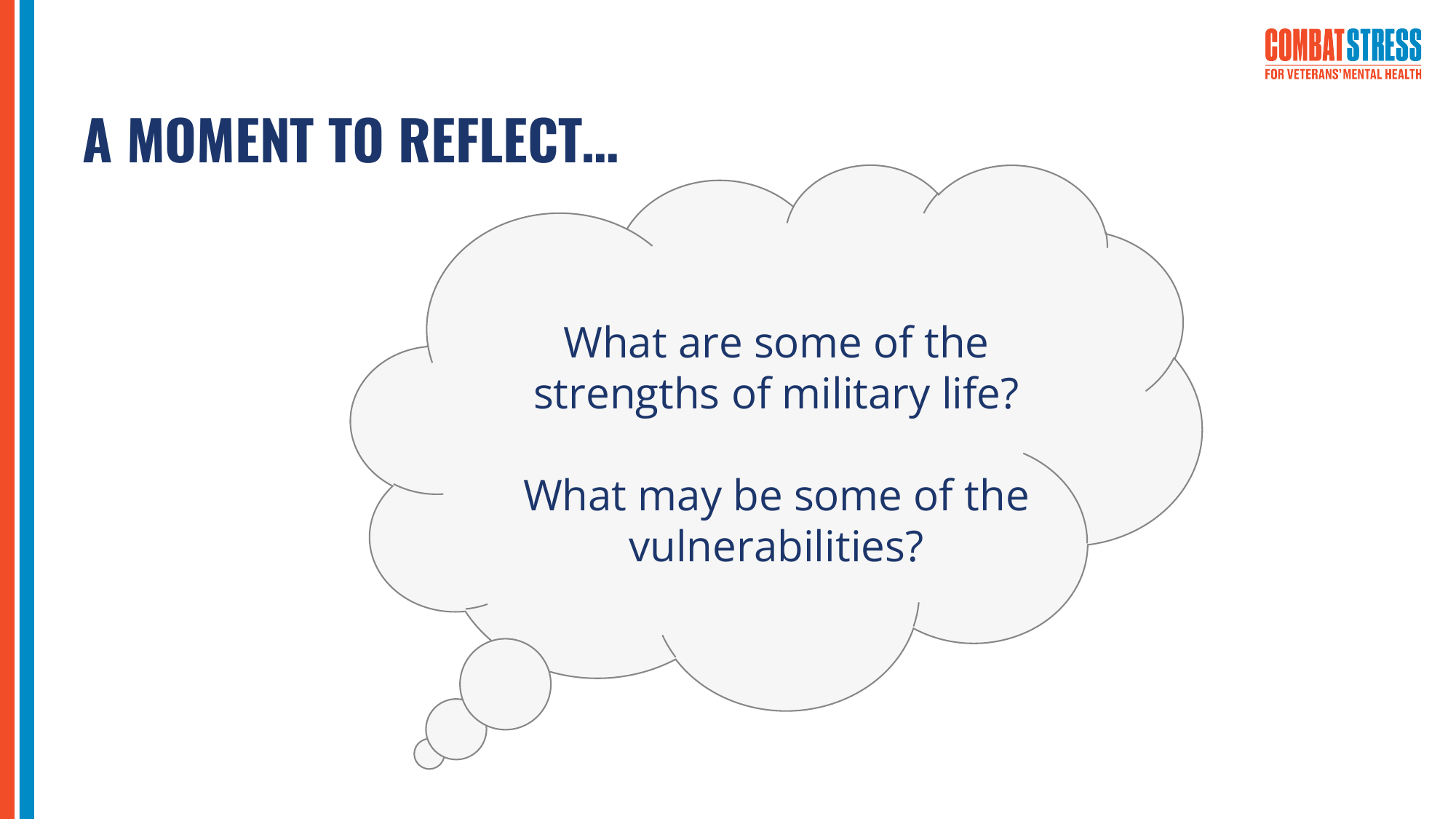

A MOMENT TO REFLECT…

What are some of the strengths of military life?

What may be some of the vulnerabilities?

© Dr Jen Nash. www.PositiveDiabetes.com